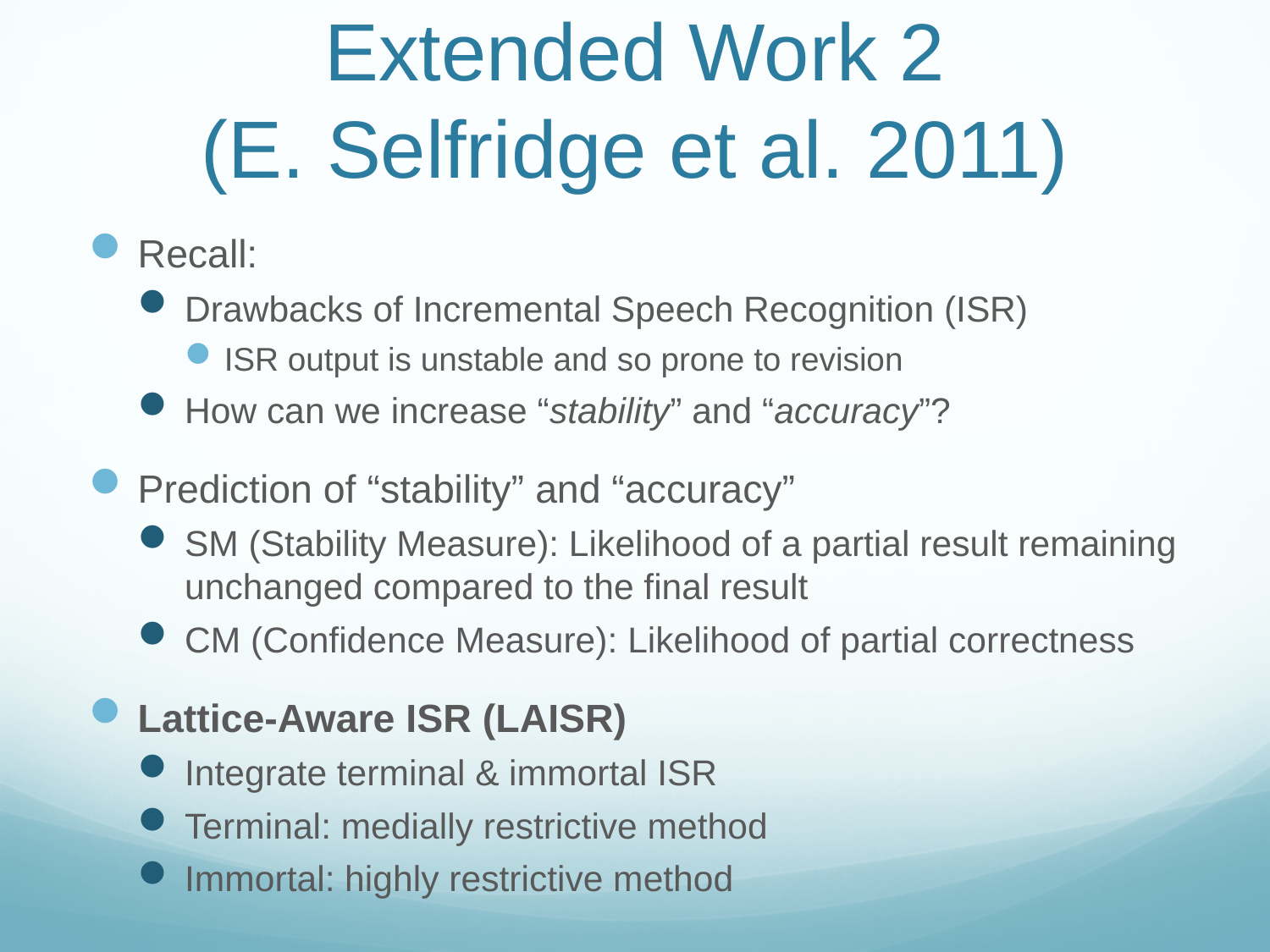

# Extended Work 2 (E. Selfridge et al. 2011)
Recall:
Drawbacks of Incremental Speech Recognition (ISR)
ISR output is unstable and so prone to revision
How can we increase “stability” and “accuracy”?
Prediction of “stability” and “accuracy”
SM (Stability Measure): Likelihood of a partial result remaining unchanged compared to the final result
CM (Confidence Measure): Likelihood of partial correctness
Lattice-Aware ISR (LAISR)
Integrate terminal & immortal ISR
Terminal: medially restrictive method
Immortal: highly restrictive method